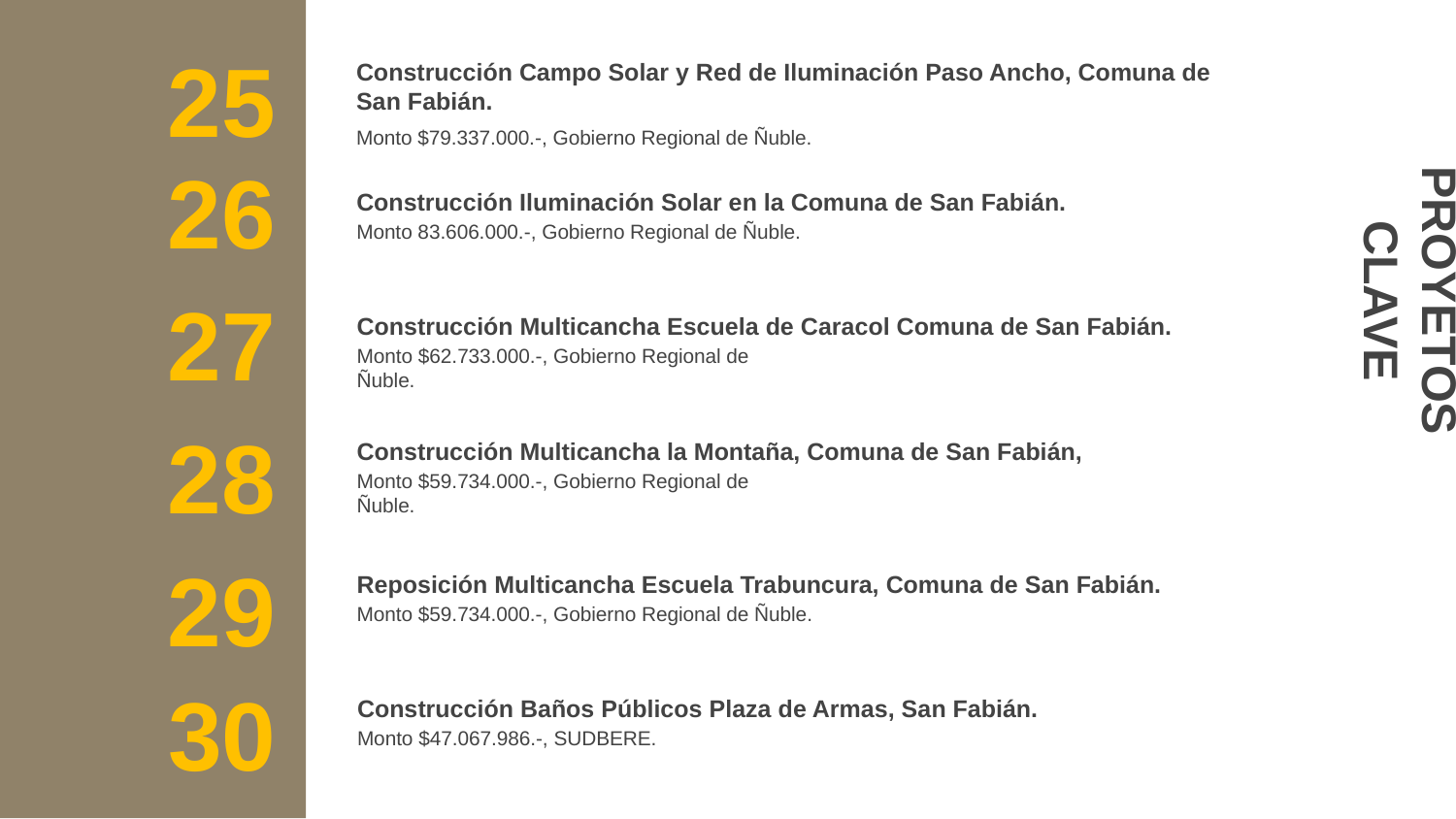

# Construcción Campo Solar y Red de Iluminación Paso Ancho, Comuna de San Fabián.
25
Monto $79.337.000.-, Gobierno Regional de Ñuble.
Construcción Iluminación Solar en la Comuna de San Fabián.
26
Monto 83.606.000.-, Gobierno Regional de Ñuble.

PROYETOS CLAVE
Construcción Multicancha Escuela de Caracol Comuna de San Fabián.
27
Monto $62.733.000.-, Gobierno Regional de Ñuble.

Construcción Multicancha la Montaña, Comuna de San Fabián,
28
Monto $59.734.000.-, Gobierno Regional de Ñuble.

Reposición Multicancha Escuela Trabuncura, Comuna de San Fabián.
29
Monto $59.734.000.-, Gobierno Regional de Ñuble.
Construcción Baños Públicos Plaza de Armas, San Fabián.
30
Monto $47.067.986.-, SUDBERE.